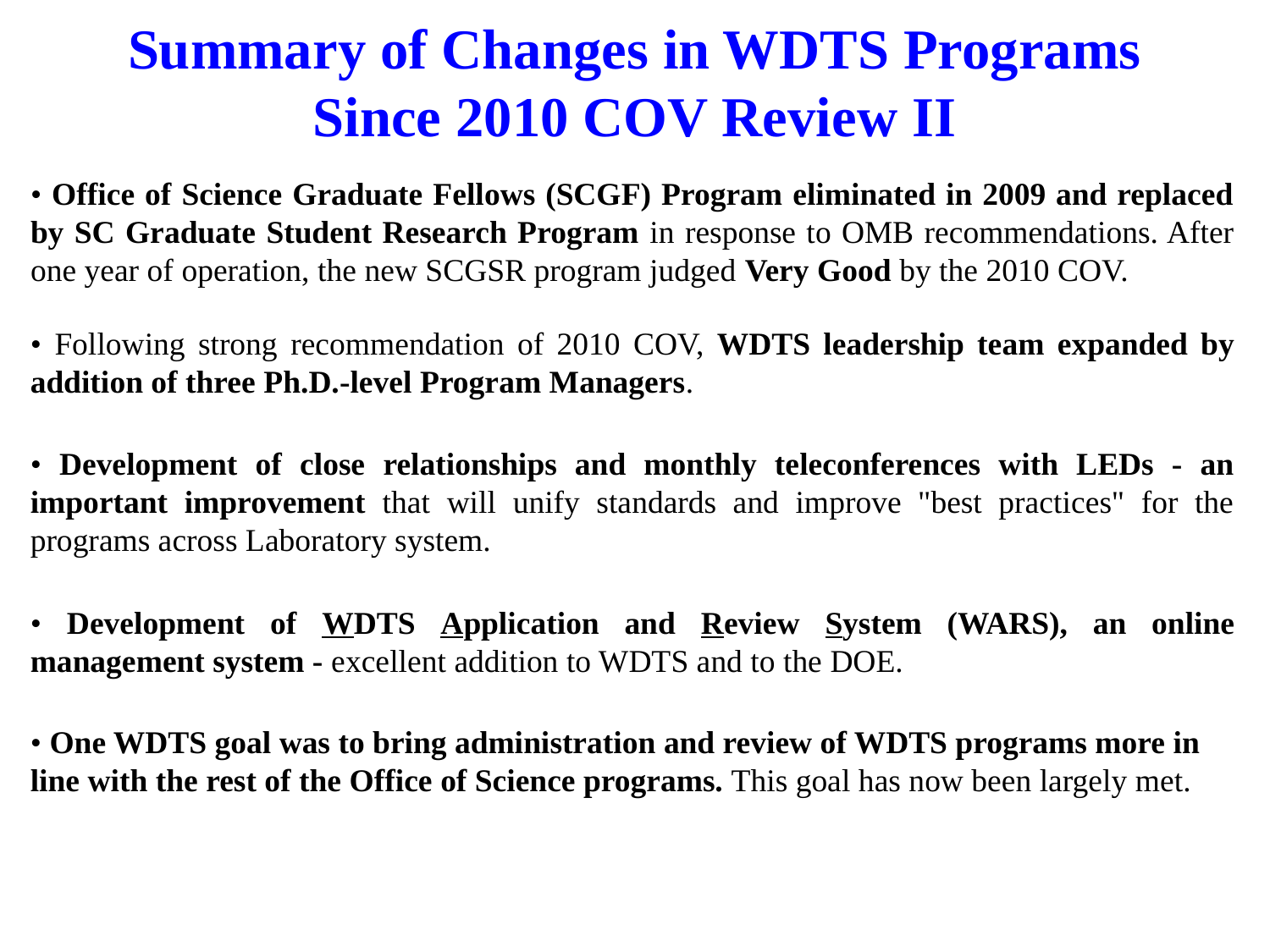

# Summary of Changes in WDTS Programs Since 2010 COV Review II
• Office of Science Graduate Fellows (SCGF) Program eliminated in 2009 and replaced by SC Graduate Student Research Program in response to OMB recommendations. After one year of operation, the new SCGSR program judged Very Good by the 2010 COV.

• Following strong recommendation of 2010 COV, WDTS leadership team expanded by addition of three Ph.D.-level Program Managers.

• Development of close relationships and monthly teleconferences with LEDs - an important improvement that will unify standards and improve "best practices" for the programs across Laboratory system.

• Development of WDTS Application and Review System (WARS), an online management system - excellent addition to WDTS and to the DOE.
• One WDTS goal was to bring administration and review of WDTS programs more in line with the rest of the Office of Science programs. This goal has now been largely met.